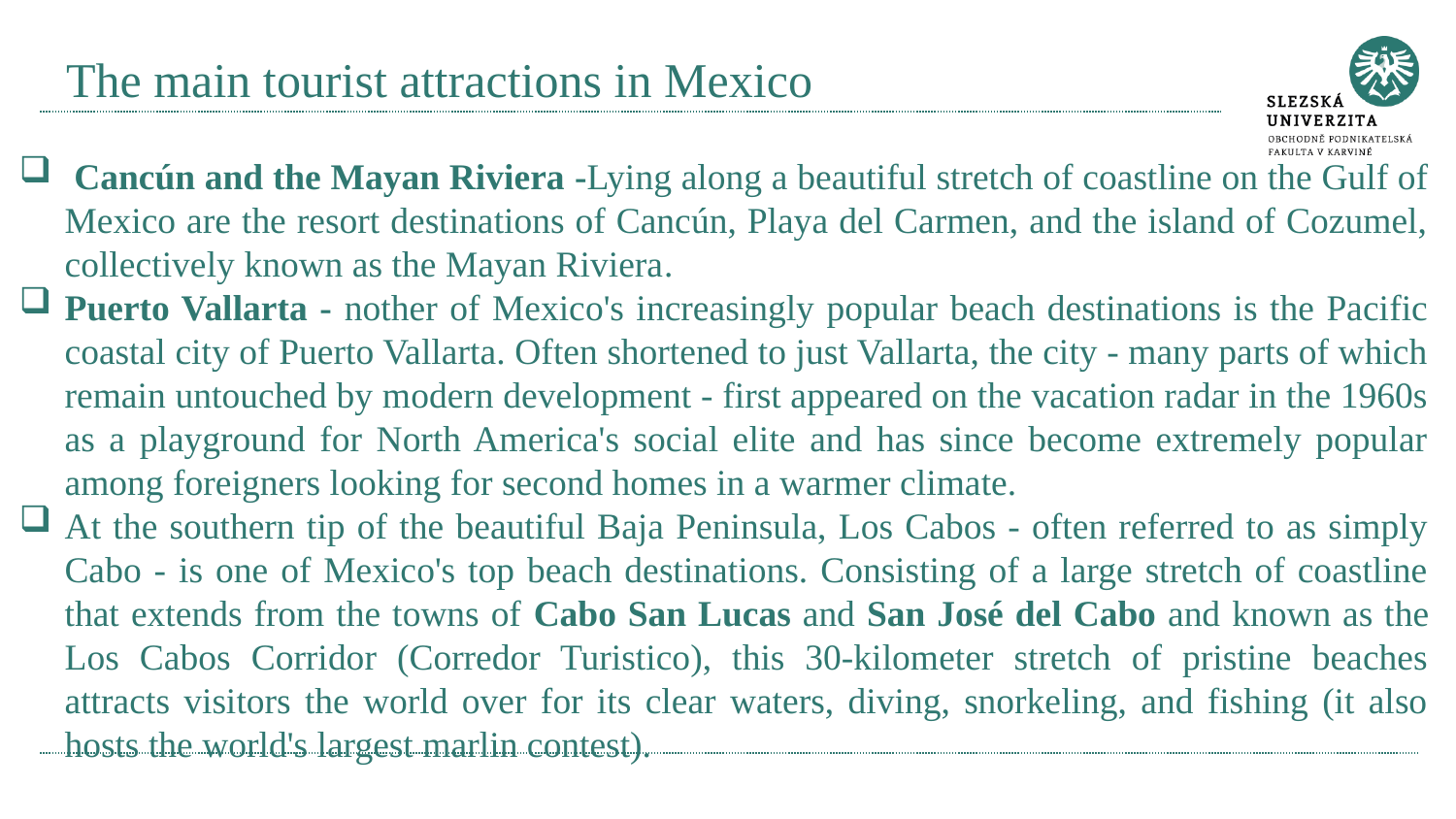

# The main tourist attractions in Mexico
 Cancún and the Mayan Riviera -Lying along a beautiful stretch of coastline on the Gulf of Mexico are the resort destinations of Cancún, Playa del Carmen, and the island of Cozumel, collectively known as the Mayan Riviera.
Puerto Vallarta - nother of Mexico's increasingly popular beach destinations is the Pacific coastal city of Puerto Vallarta. Often shortened to just Vallarta, the city - many parts of which remain untouched by modern development - first appeared on the vacation radar in the 1960s as a playground for North America's social elite and has since become extremely popular among foreigners looking for second homes in a warmer climate.
At the southern tip of the beautiful Baja Peninsula, Los Cabos - often referred to as simply Cabo - is one of Mexico's top beach destinations. Consisting of a large stretch of coastline that extends from the towns of Cabo San Lucas and San José del Cabo and known as the Los Cabos Corridor (Corredor Turistico), this 30-kilometer stretch of pristine beaches attracts visitors the world over for its clear waters, diving, snorkeling, and fishing (it also hosts the world's largest marlin contest).